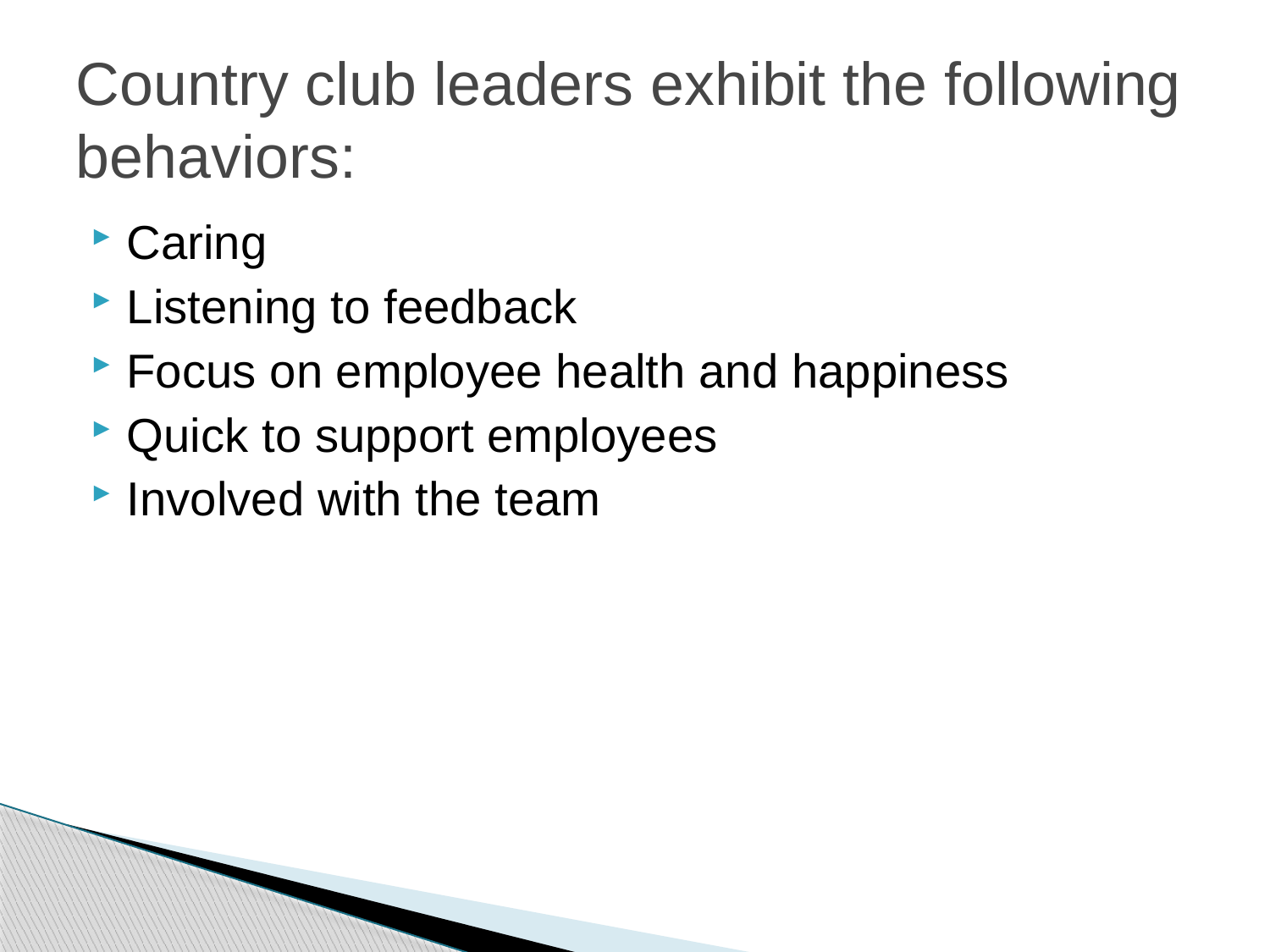

# Country club leaders exhibit the following behaviors:
Caring
Listening to feedback
Focus on employee health and happiness
Quick to support employees
Involved with the team